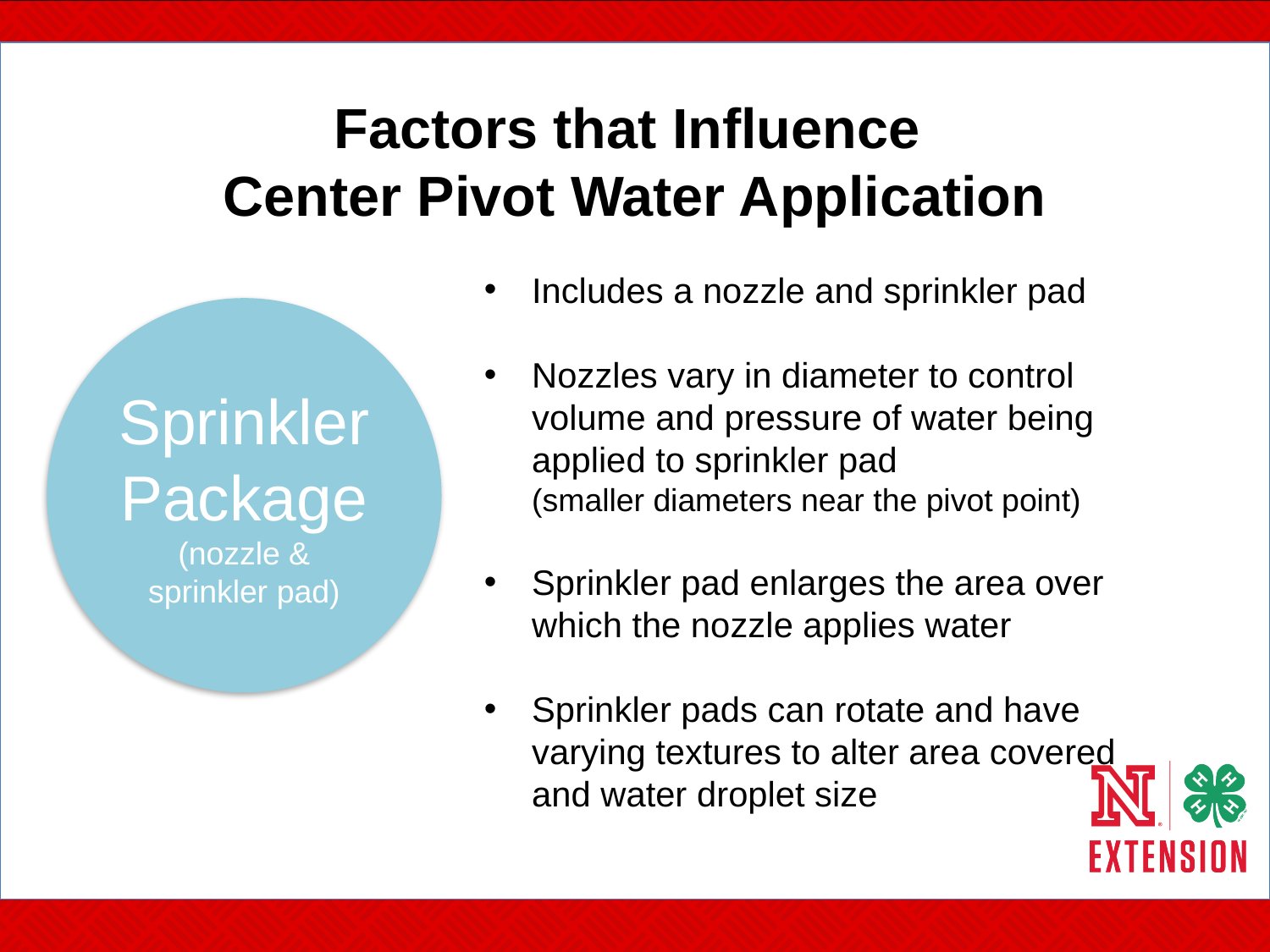

# Factors that Influence Center Pivot Water Application
Includes a nozzle and sprinkler pad

Nozzles vary in diameter to control volume and pressure of water being applied to sprinkler pad
(smaller diameters near the pivot point)

Sprinkler pad enlarges the area over which the nozzle applies water

Sprinkler pads can rotate and have varying textures to alter area covered and water droplet size

Sprinkler Package (nozzle & sprinkler pad)